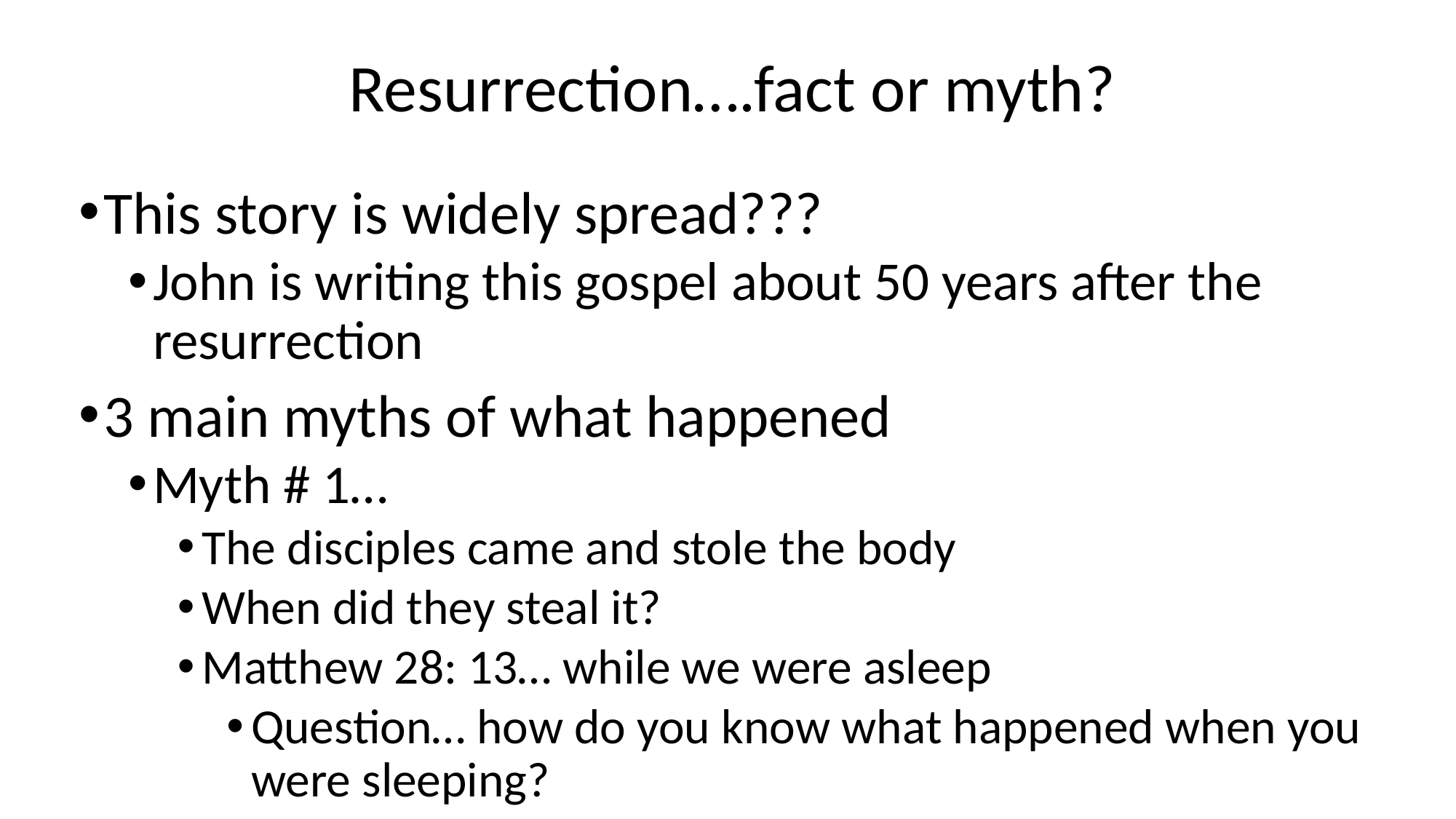

# Resurrection….fact or myth?
This story is widely spread???
John is writing this gospel about 50 years after the resurrection
3 main myths of what happened
Myth # 1…
The disciples came and stole the body
When did they steal it?
Matthew 28: 13… while we were asleep
Question… how do you know what happened when you were sleeping?